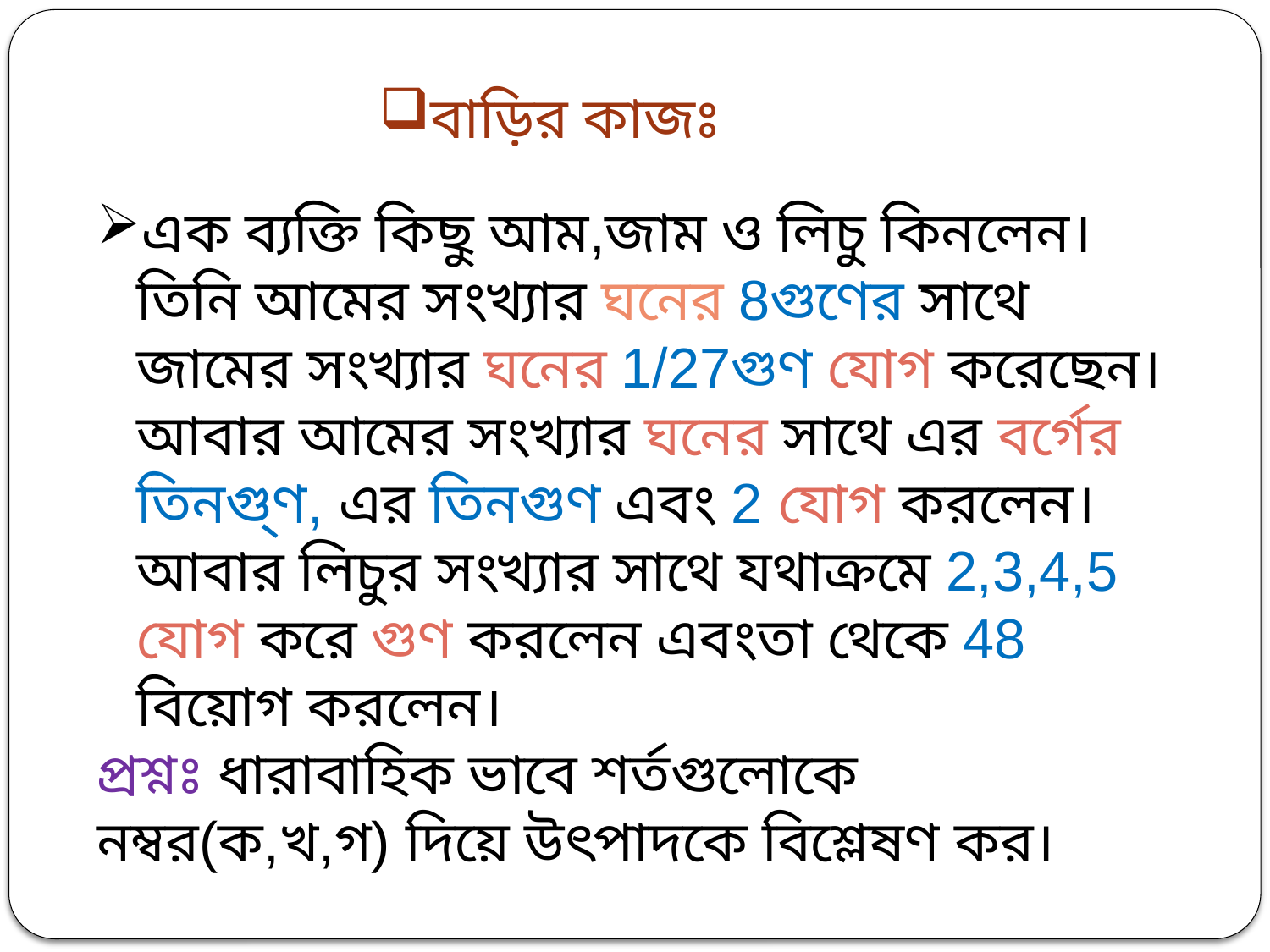

বাড়ির কাজঃ
এক ব্যক্তি কিছু আম,জাম ও লিচু কিনলেন।তিনি আমের সংখ্যার ঘনের 8গুণের সাথে জামের সংখ্যার ঘনের 1/27গুণ যোগ করেছেন। আবার আমের সংখ্যার ঘনের সাথে এর বর্গের তিনগু্ণ, এর তিনগুণ এবং 2 যোগ করলেন।আবার লিচুর সংখ্যার সাথে যথাক্রমে 2,3,4,5 যোগ করে গুণ করলেন এবংতা থেকে 48 বিয়োগ করলেন।
প্রশ্নঃ ধারাবাহিক ভাবে শর্তগুলোকে নম্বর(ক,খ,গ) দিয়ে উৎপাদকে বিশ্লেষণ কর।